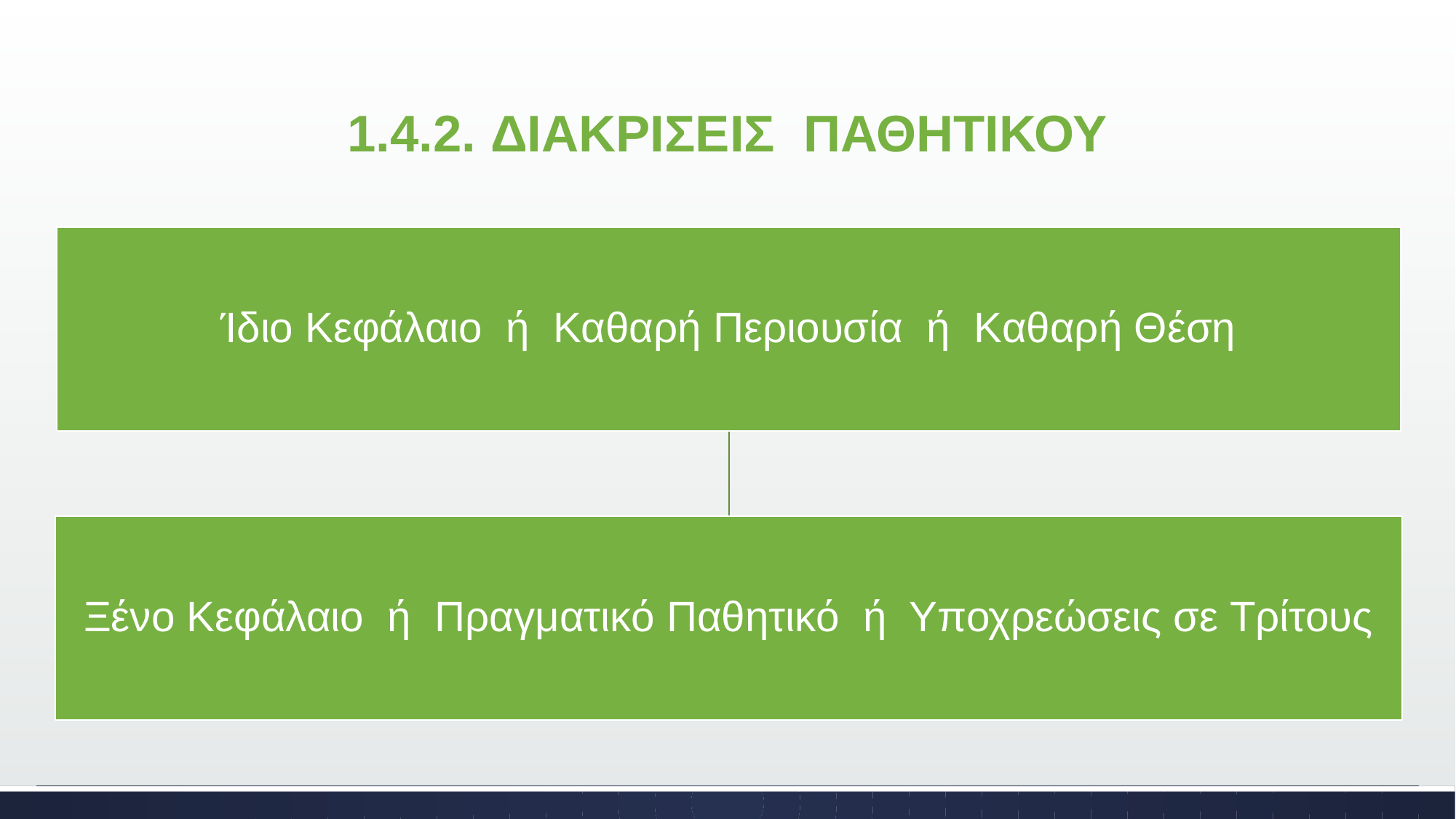

# 1.4.2. ΔΙΑΚΡΙΣΕΙΣ  ΠΑΘΗΤΙΚΟΥ
Ίδιο Κεφάλαιο  ή  Καθαρή Περιουσία  ή  Καθαρή Θέση
Ξένο Κεφάλαιο  ή  Πραγματικό Παθητικό  ή  Υποχρεώσεις σε Τρίτους